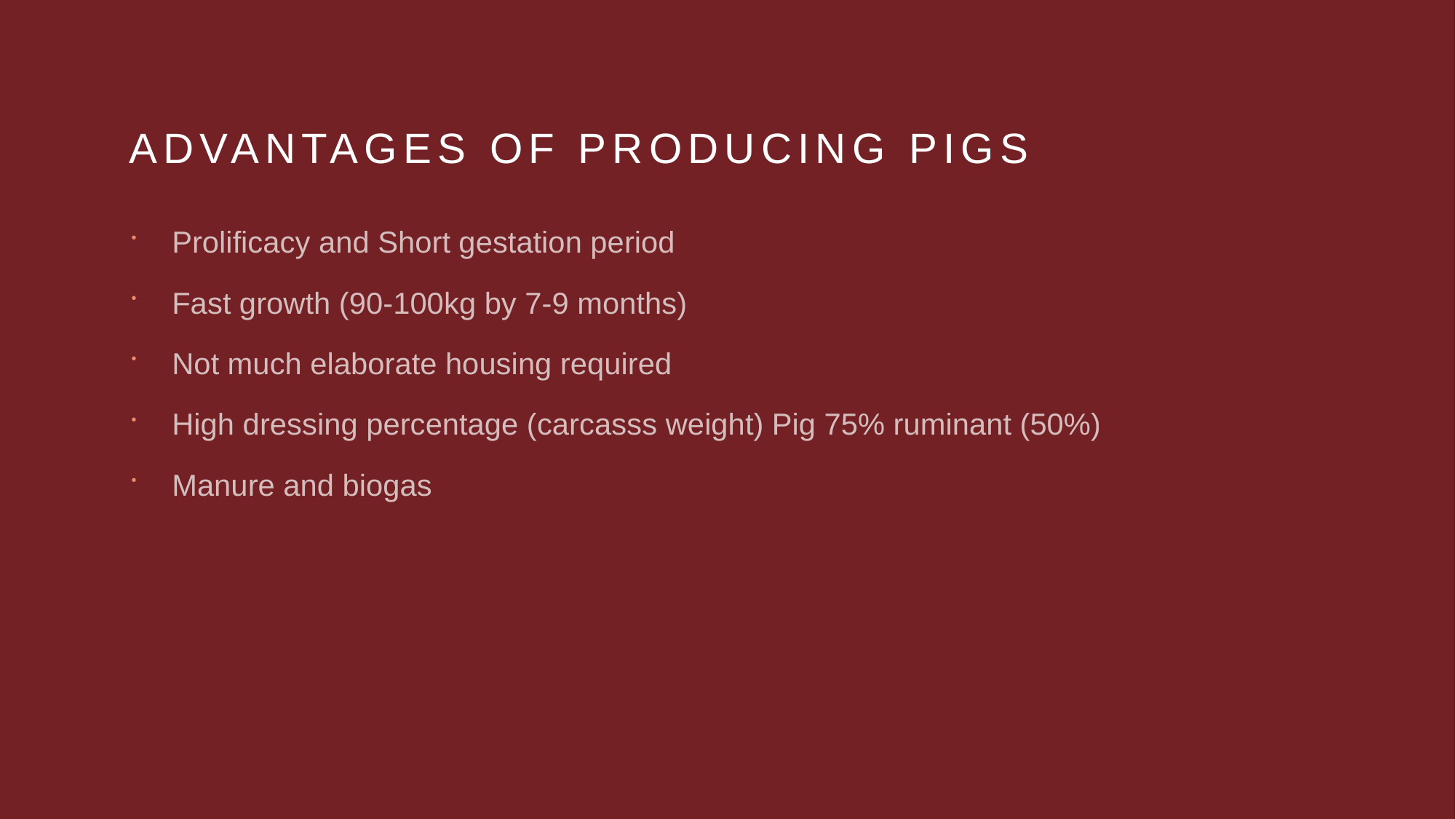

# Advantages of producing pigs
Prolificacy and Short gestation period
Fast growth (90-100kg by 7-9 months)
Not much elaborate housing required
High dressing percentage (carcasss weight) Pig 75% ruminant (50%)
Manure and biogas